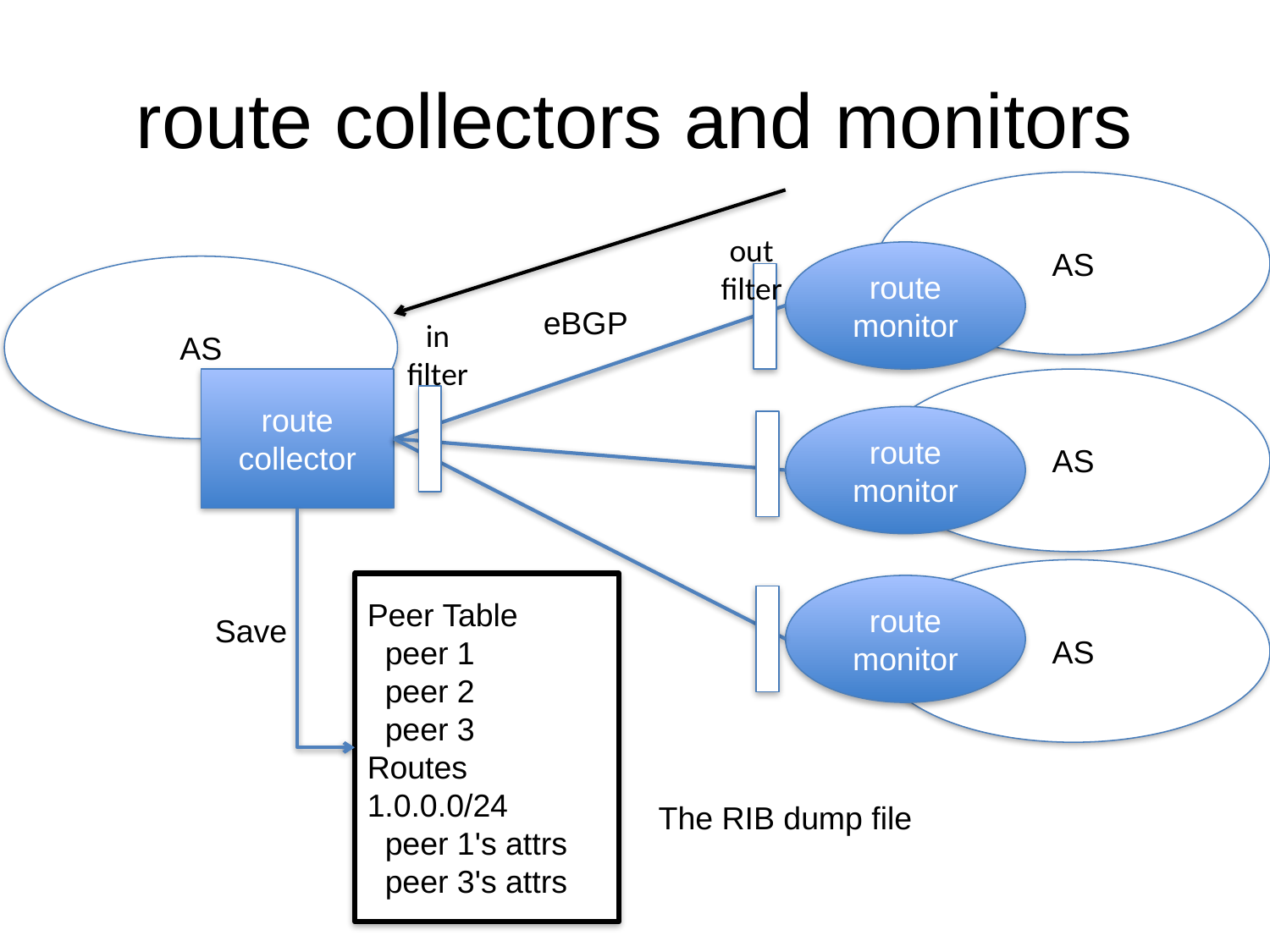

# route collectors and monitors
AS
out
filter
route monitor
AS

eBGP
in
filter
route collector
AS

route monitor

AS
Peer Table
  peer 1
  peer 2
  peer 3
Routes
1.0.0.0/24
  peer 1's attrs
  peer 3's attrs
route monitor

Save
The RIB dump file